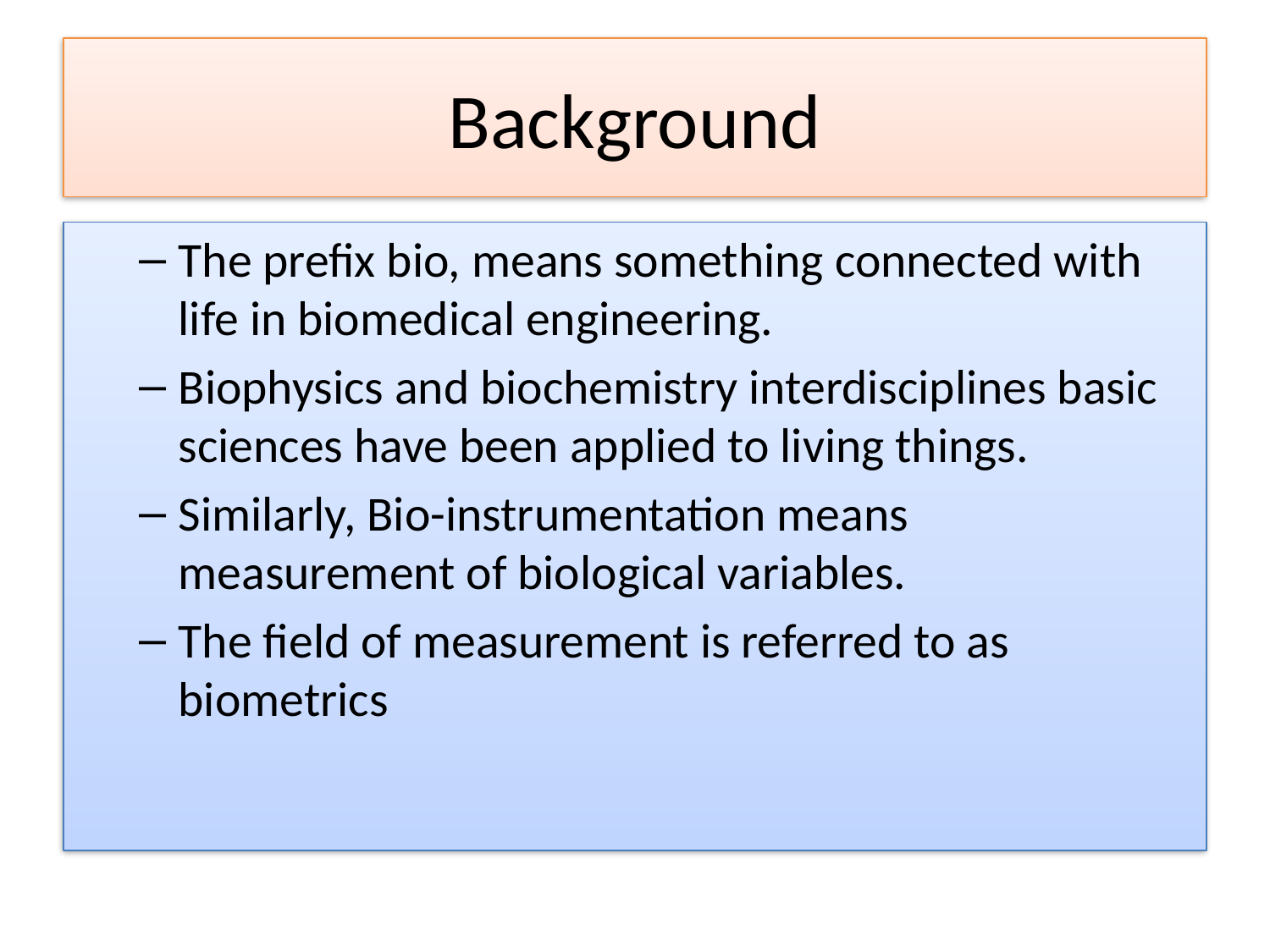

# Background
The prefix bio, means something connected with life in biomedical engineering.
Biophysics and biochemistry interdisciplines basic sciences have been applied to living things.
Similarly, Bio-instrumentation means measurement of biological variables.
The field of measurement is referred to as biometrics